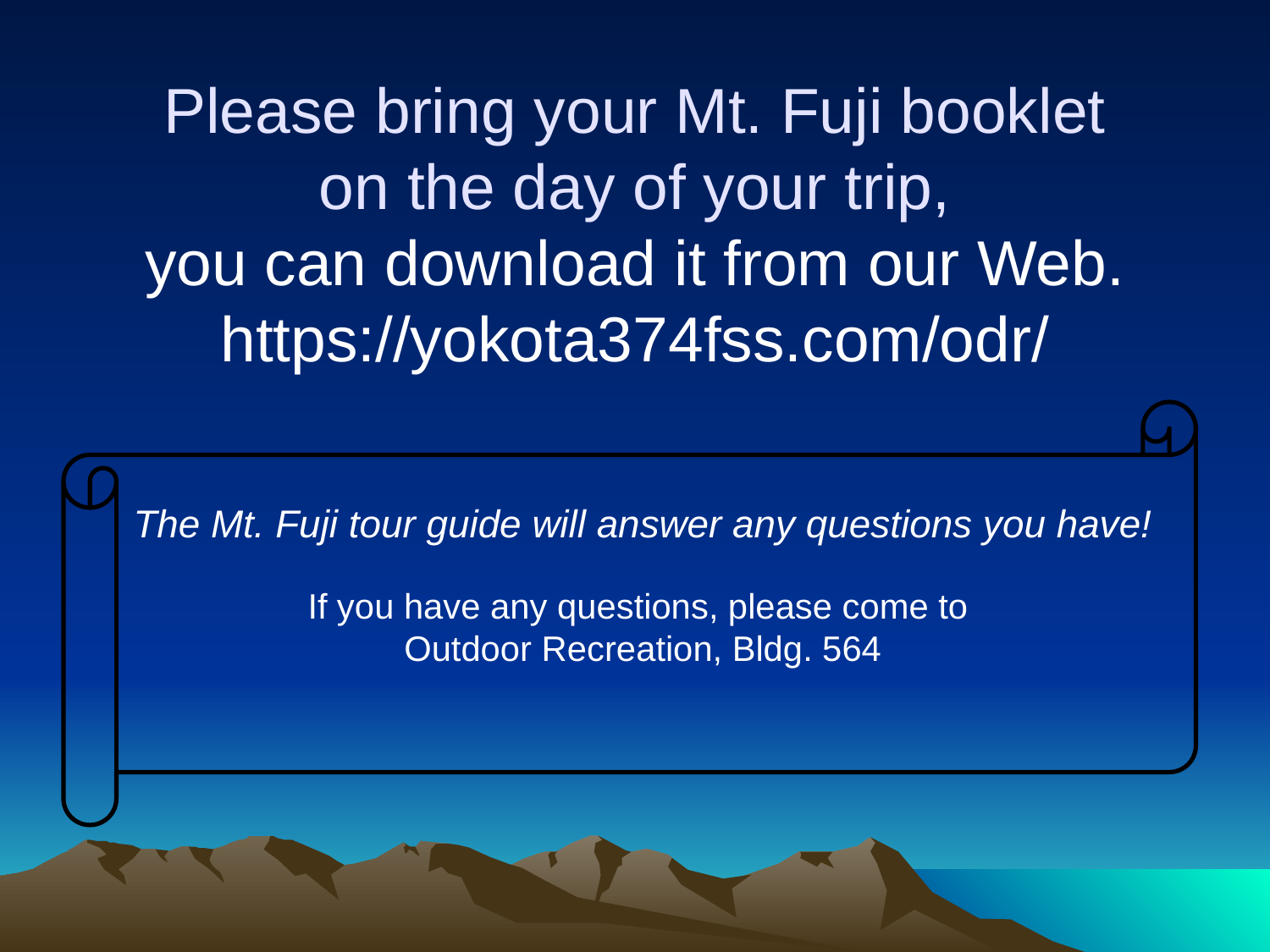

Please bring your Mt. Fuji booklet
on the day of your trip,
you can download it from our Web.
https://yokota374fss.com/odr/

The Mt. Fuji tour guide will answer any questions you have!

If you have any questions, please come to
Outdoor Recreation, Bldg. 564